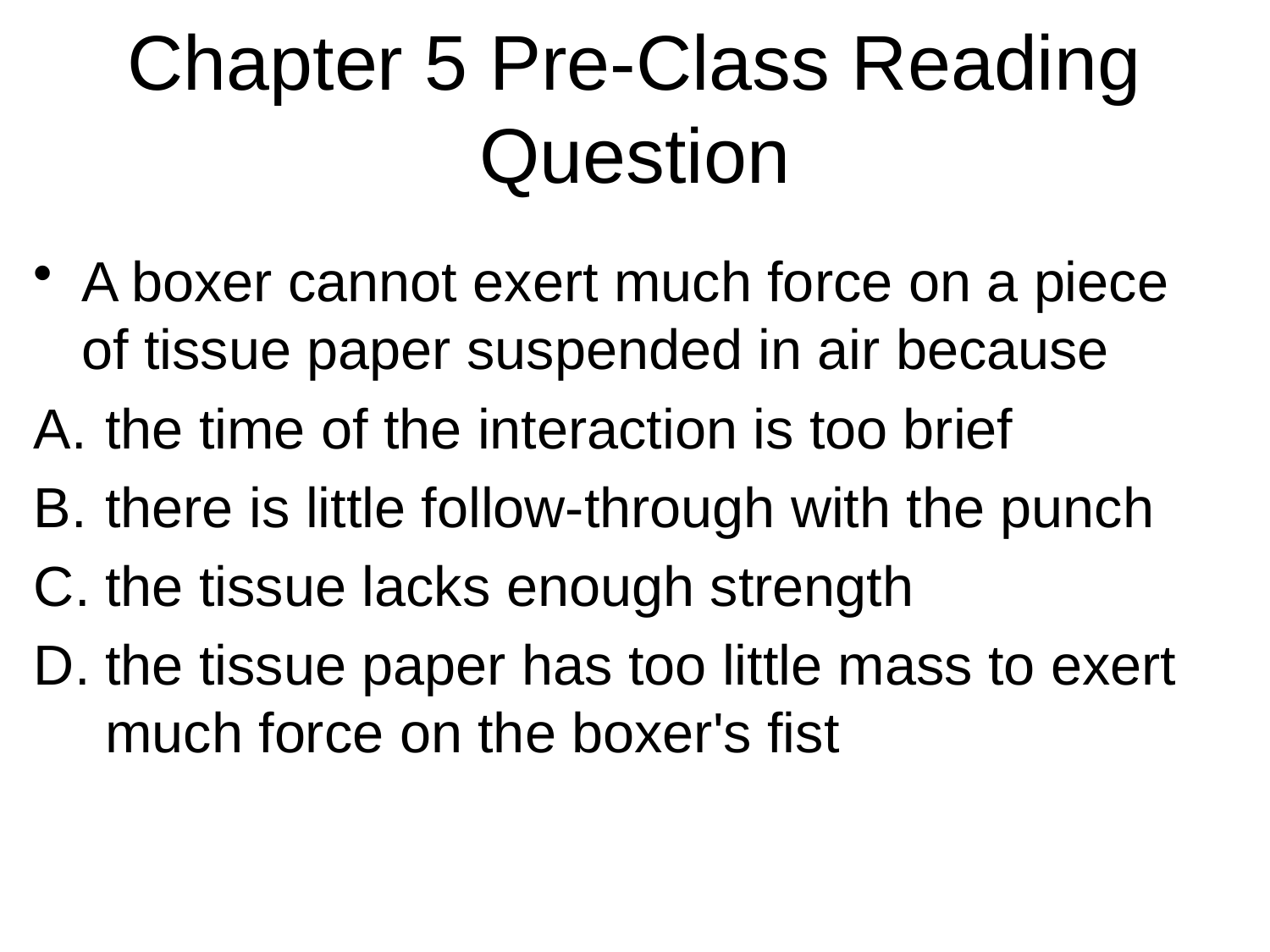

# Chapter 5 Pre-Class Reading Question
A boxer cannot exert much force on a piece of tissue paper suspended in air because
the time of the interaction is too brief
there is little follow-through with the punch
the tissue lacks enough strength
the tissue paper has too little mass to exert much force on the boxer's fist